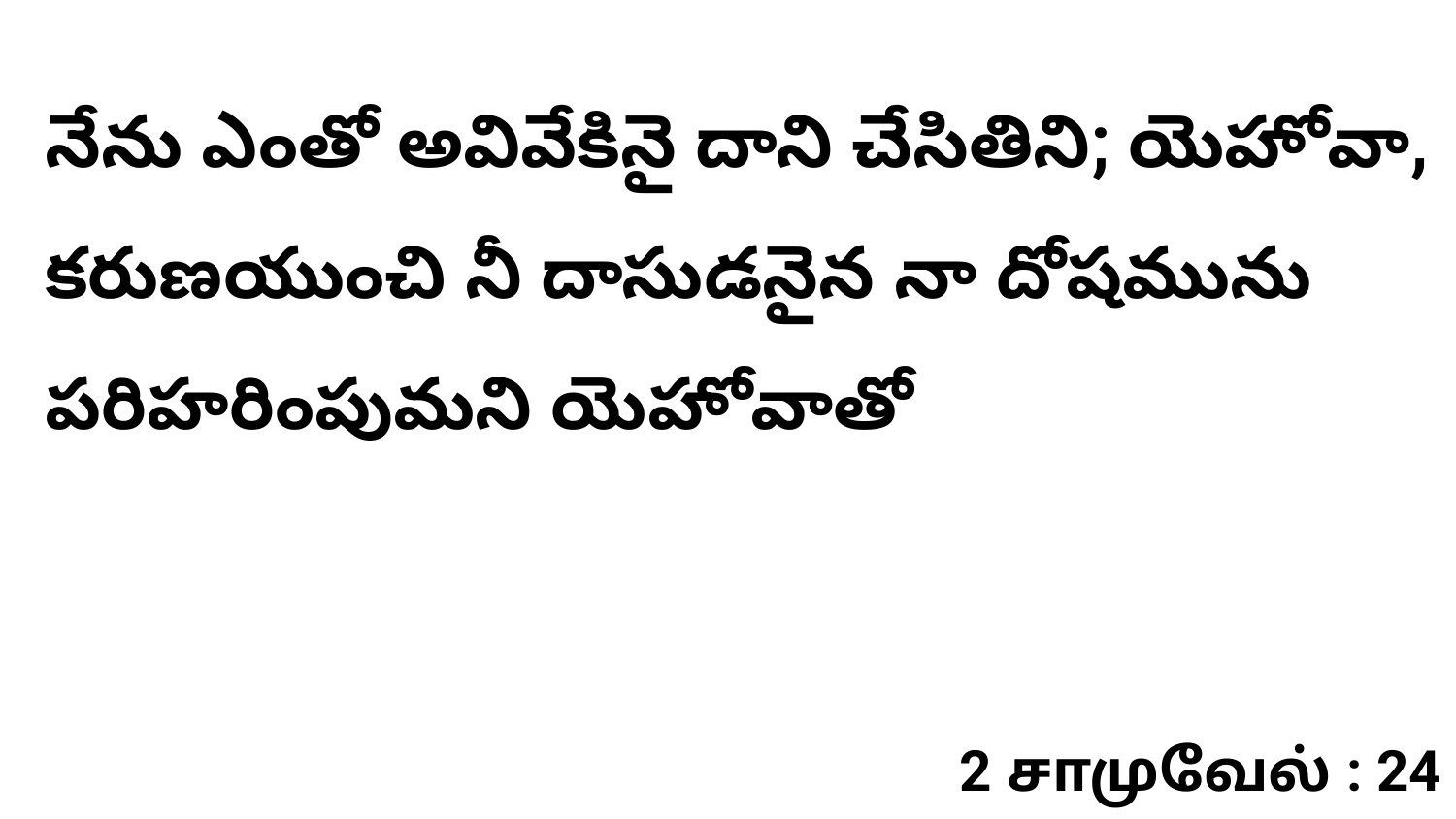

నేను ఎంతో అవివేకినై దాని చేసితిని; యెహోవా, కరుణయుంచి నీ దాసుడనైన నా దోషమును పరిహరింపుమని యెహోవాతో
2 சாமுவேல் : 24